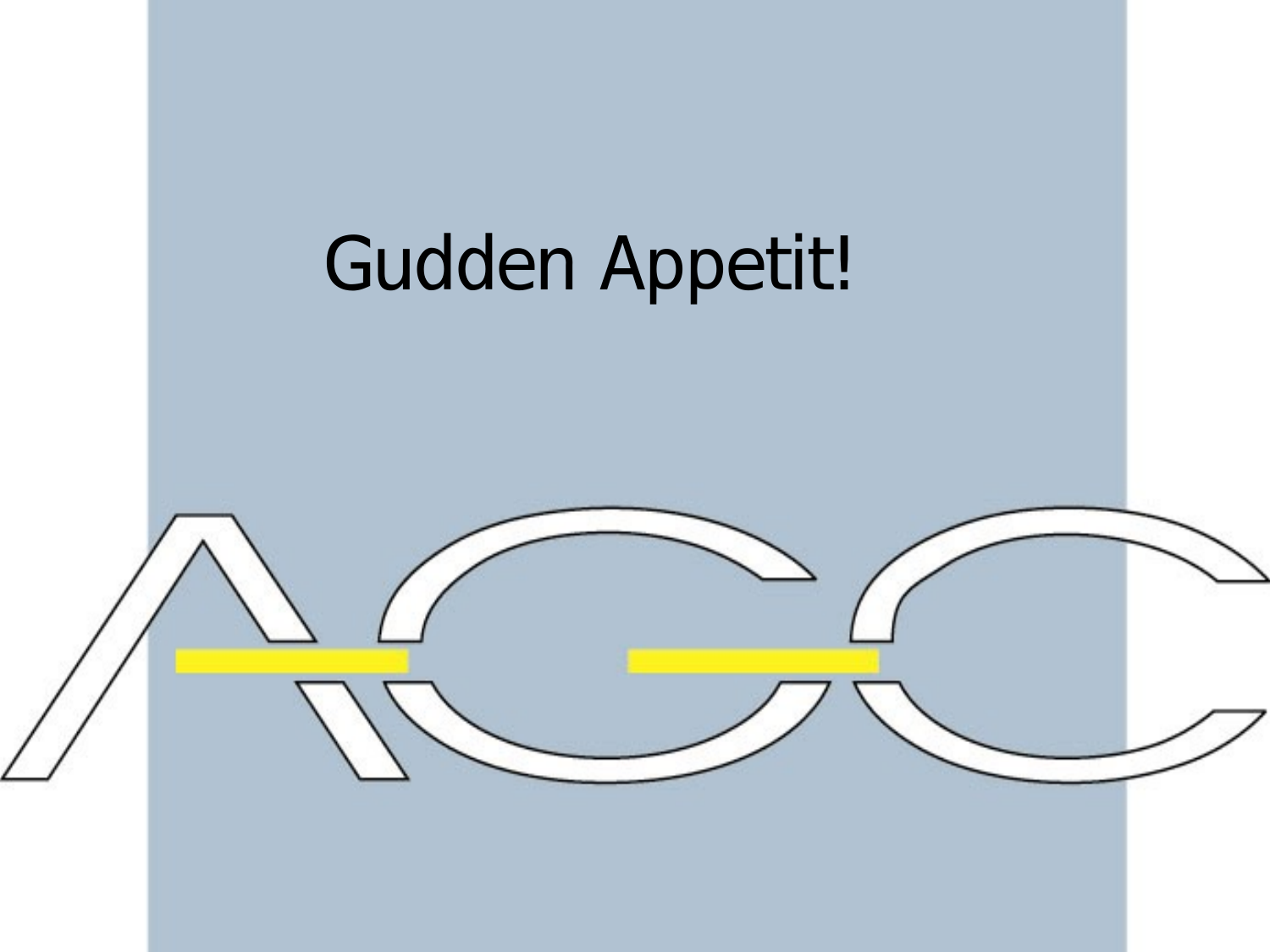

# Gudden Appetit!
11/03/2020
 Page 34
POST Luxembourg - Confidentiel - Titre de la présentation